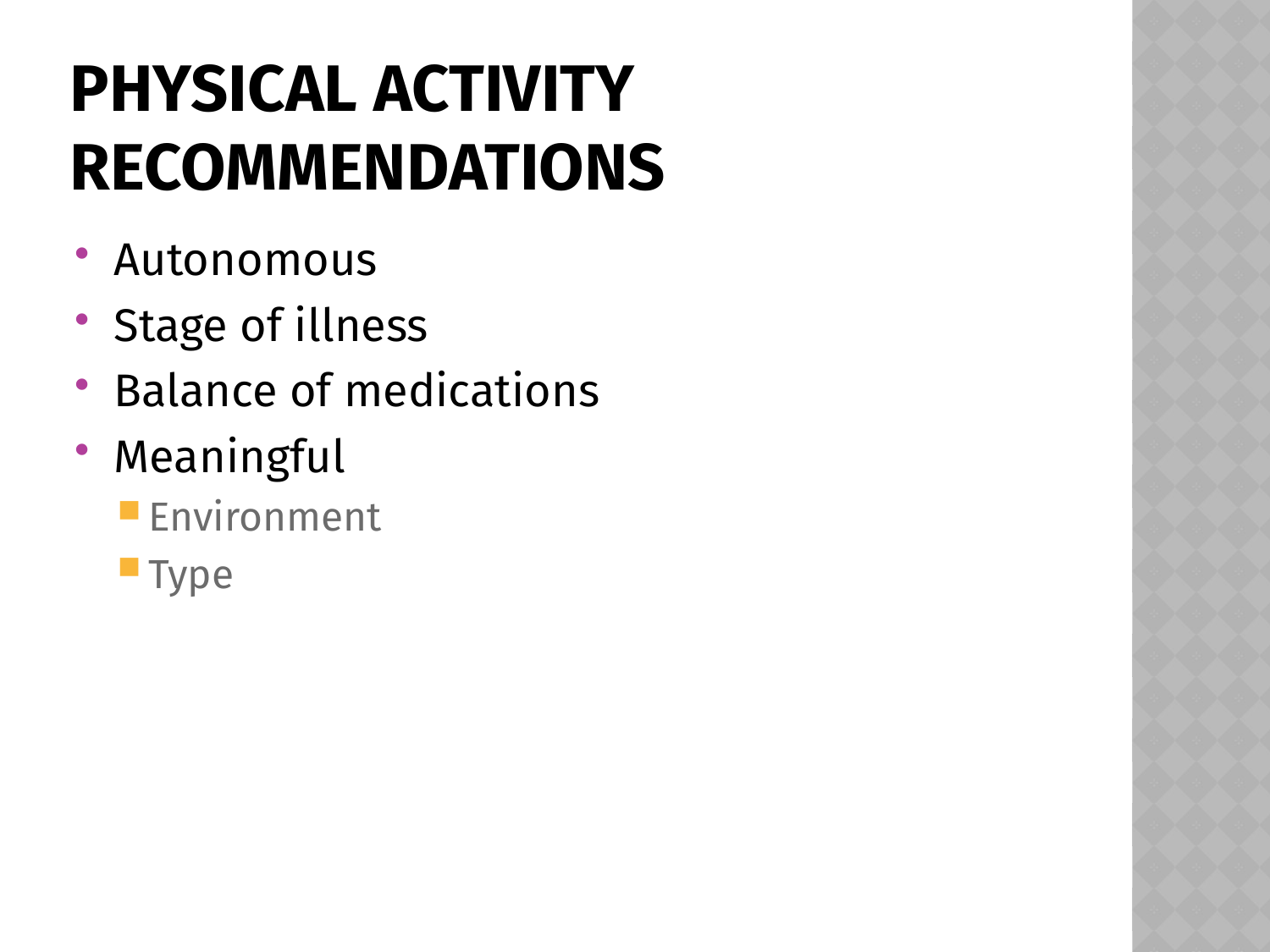

# Physical activity recommendations
Autonomous
Stage of illness
Balance of medications
Meaningful
Environment
Type